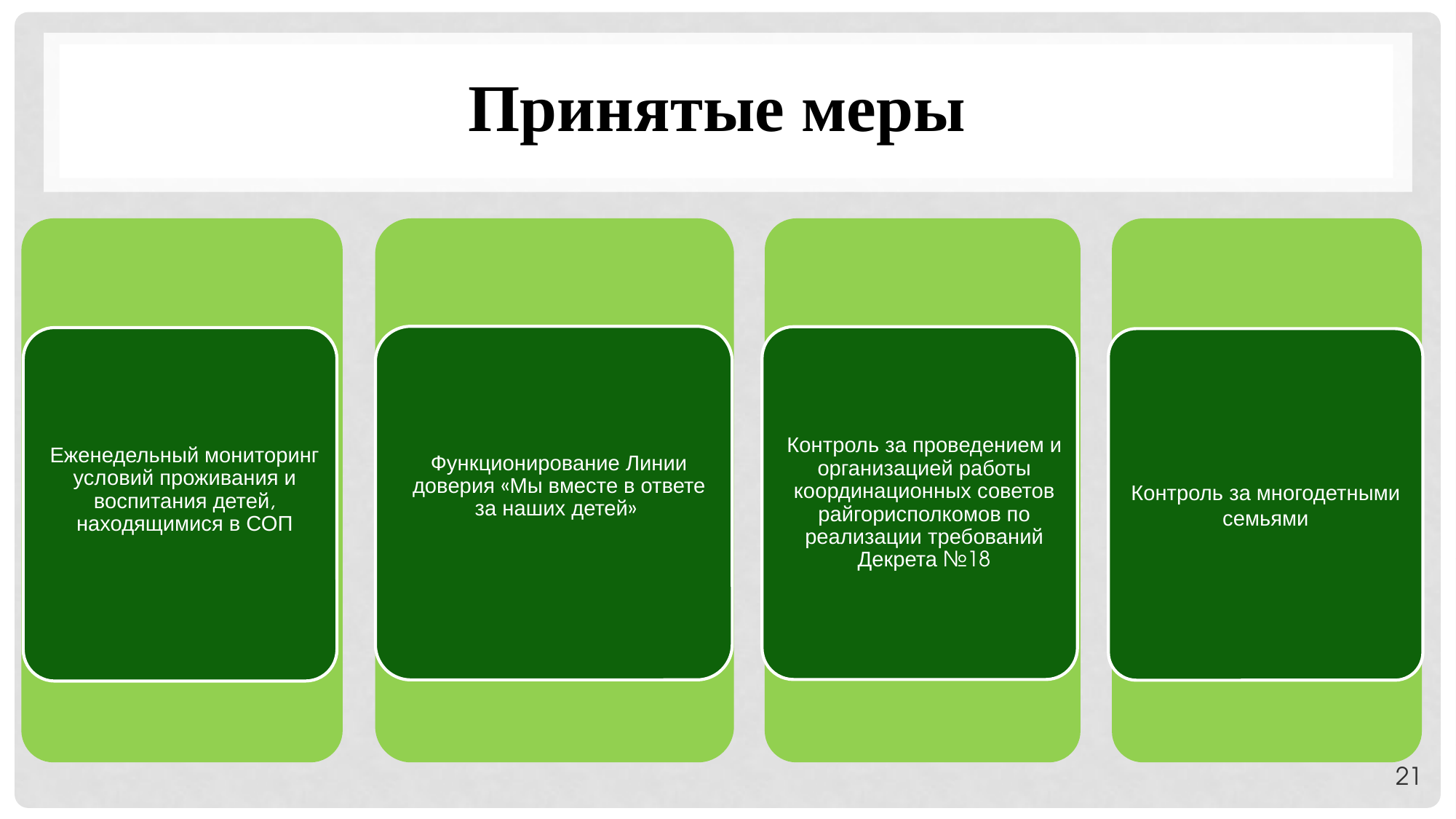

# Принятые меры

Еженедельный мониторинг условий проживания и воспитания детей, находящимися в СОП

Функционирование Линии доверия «Мы вместе в ответе за наших детей»

Контроль за проведением и организацией работы координационных советов райгорисполкомов по реализации требований Декрета №18

Контроль за многодетными семьями
21